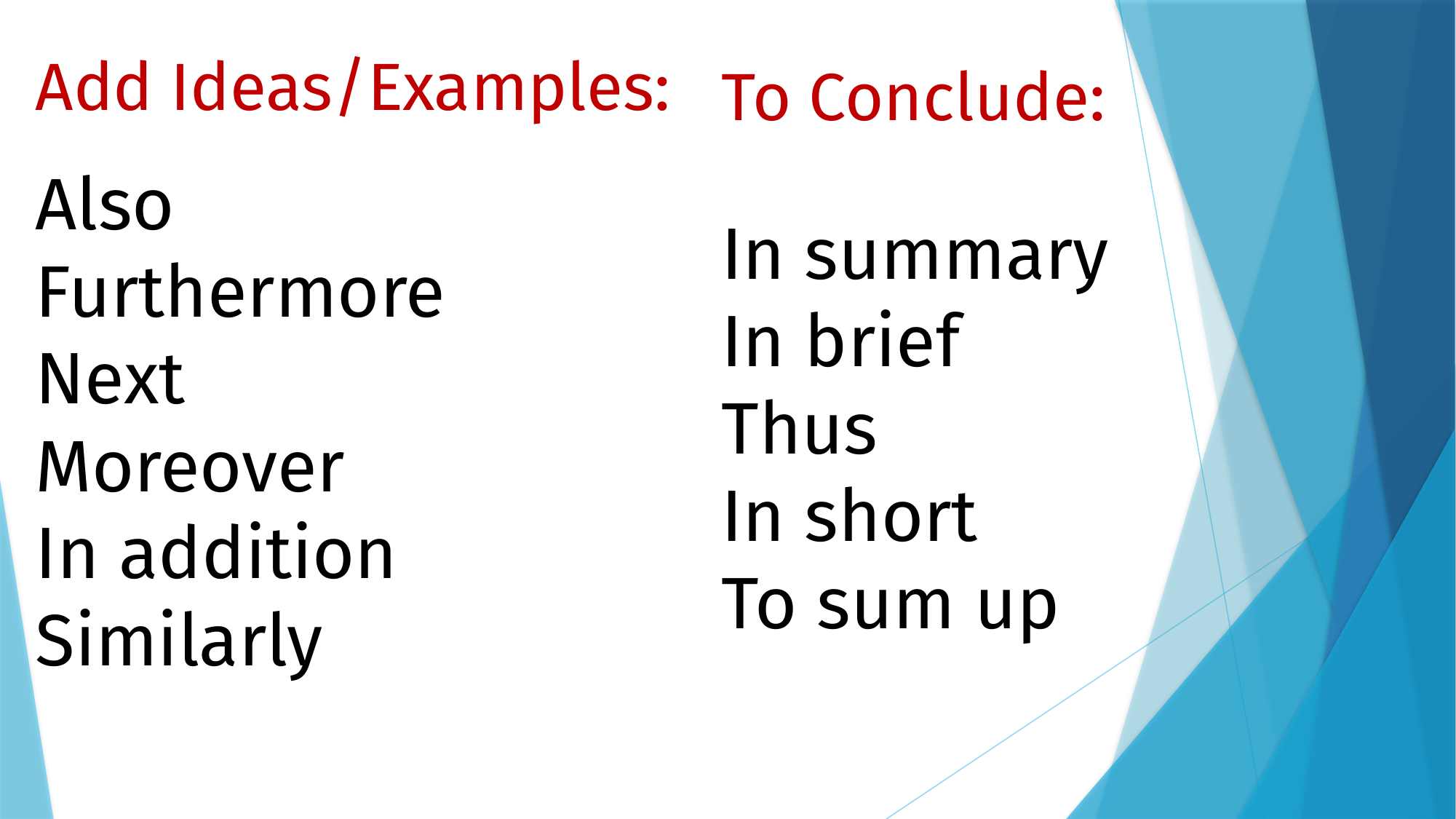

Add Ideas/Examples:

Also
Furthermore
Next
Moreover
In addition
Similarly

To Conclude:

In summary
In brief
Thus
In short
To sum up